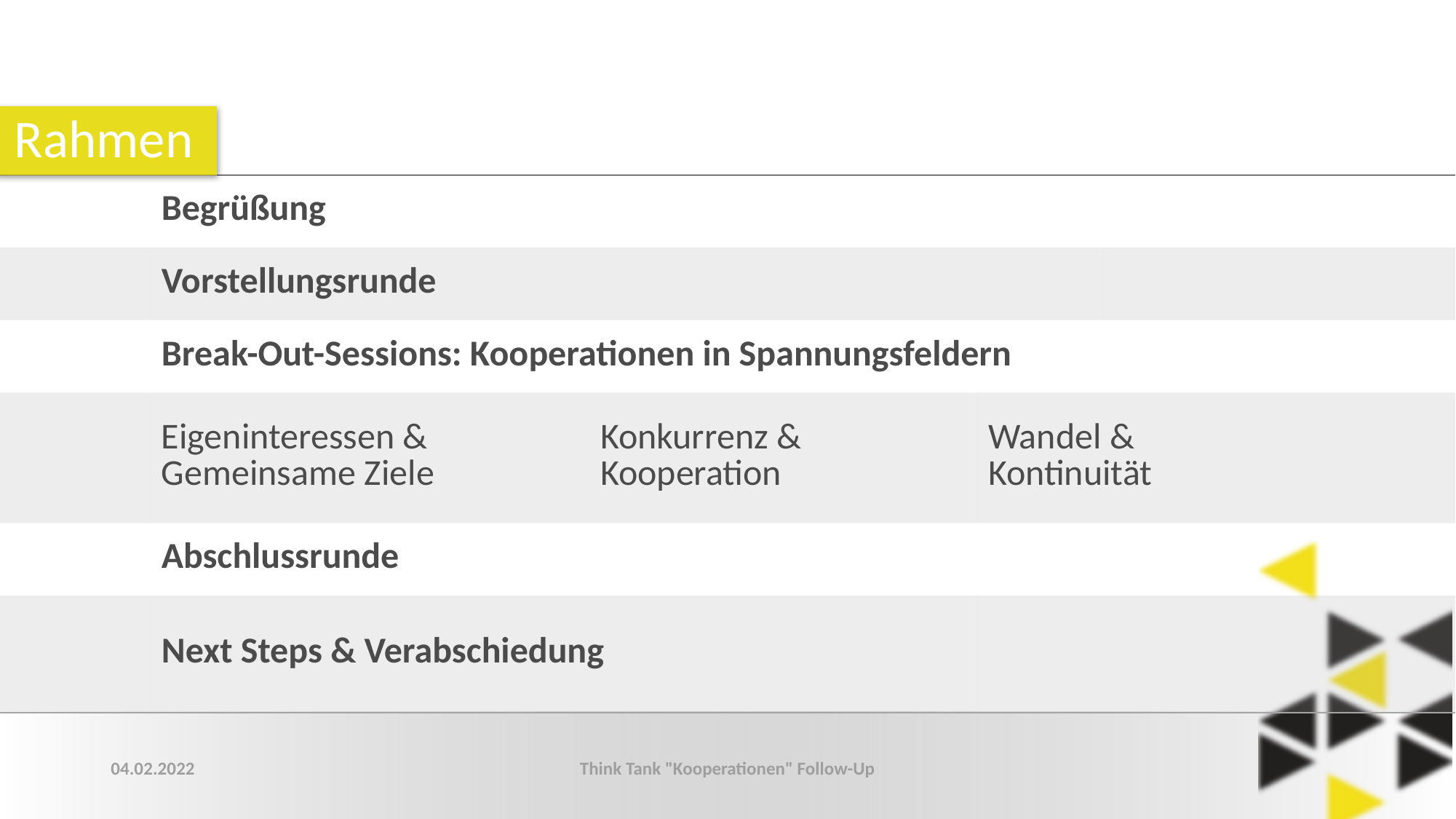

# Rahmen
|  | Begrüßung |  |  |  |  |
| --- | --- | --- | --- | --- | --- |
|  | Vorstellungsrunde |  |  |  |  |
|  | Break-Out-Sessions: Kooperationen in Spannungsfeldern |  |  |  |  |
|  | Eigeninteressen & Gemeinsame Ziele | Konkurrenz & Kooperation | Konkurrenz & Kooperation | Wandel & Kontinuität | Wandel & Kontinuität |
|  | Abschlussrunde |  |  |  |  |
|  | Next Steps & Verabschiedung |  |  |  |  |
04.02.2022
Think Tank "Kooperationen" Follow-Up